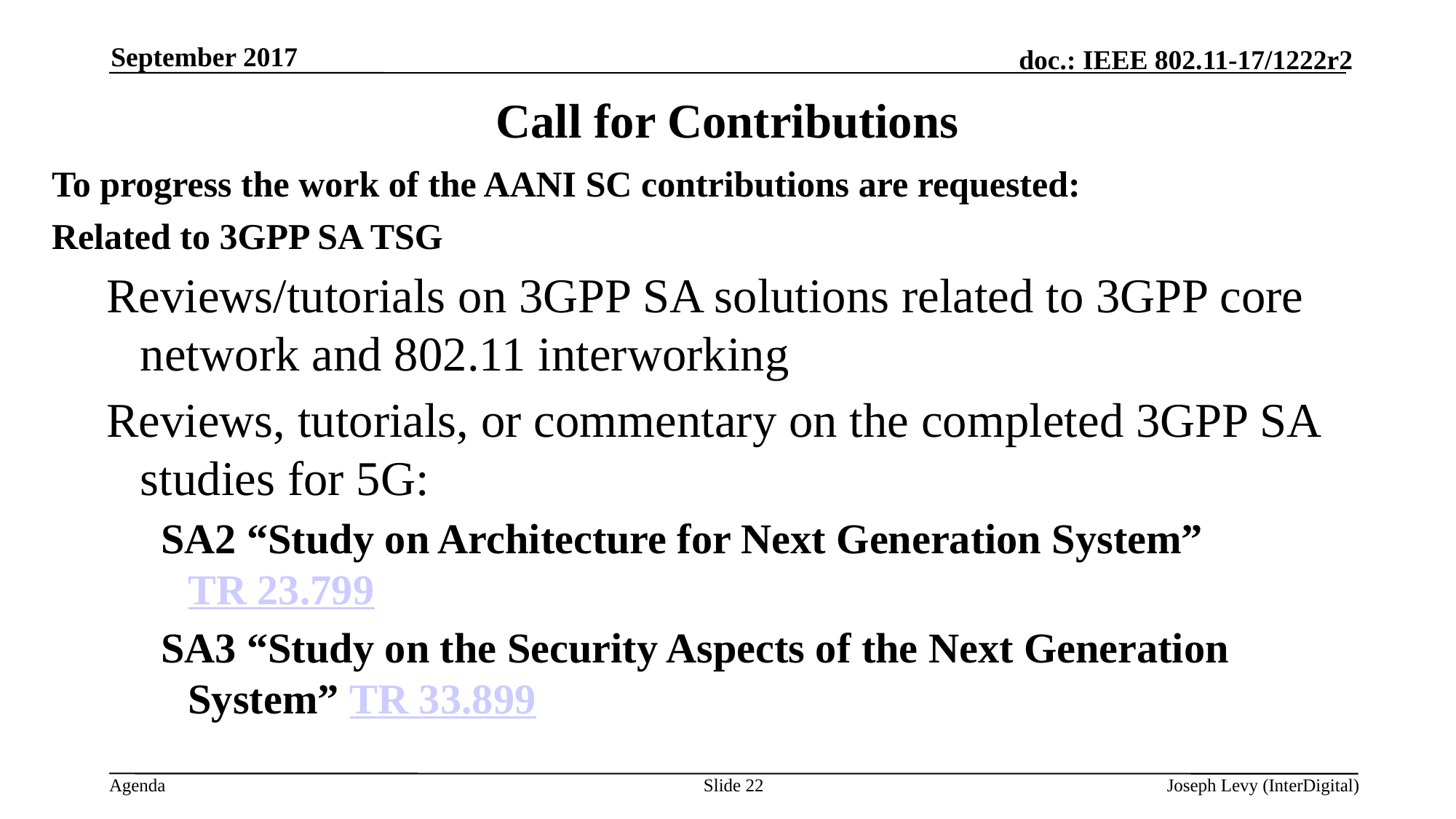

September 2017
# Call for Contributions
To progress the work of the AANI SC contributions are requested:
Related to 3GPP SA TSG
Reviews/tutorials on 3GPP SA solutions related to 3GPP core network and 802.11 interworking
Reviews, tutorials, or commentary on the completed 3GPP SA studies for 5G:
SA2 “Study on Architecture for Next Generation System” TR 23.799
SA3 “Study on the Security Aspects of the Next Generation System” TR 33.899

Slide 22
Joseph Levy (InterDigital)